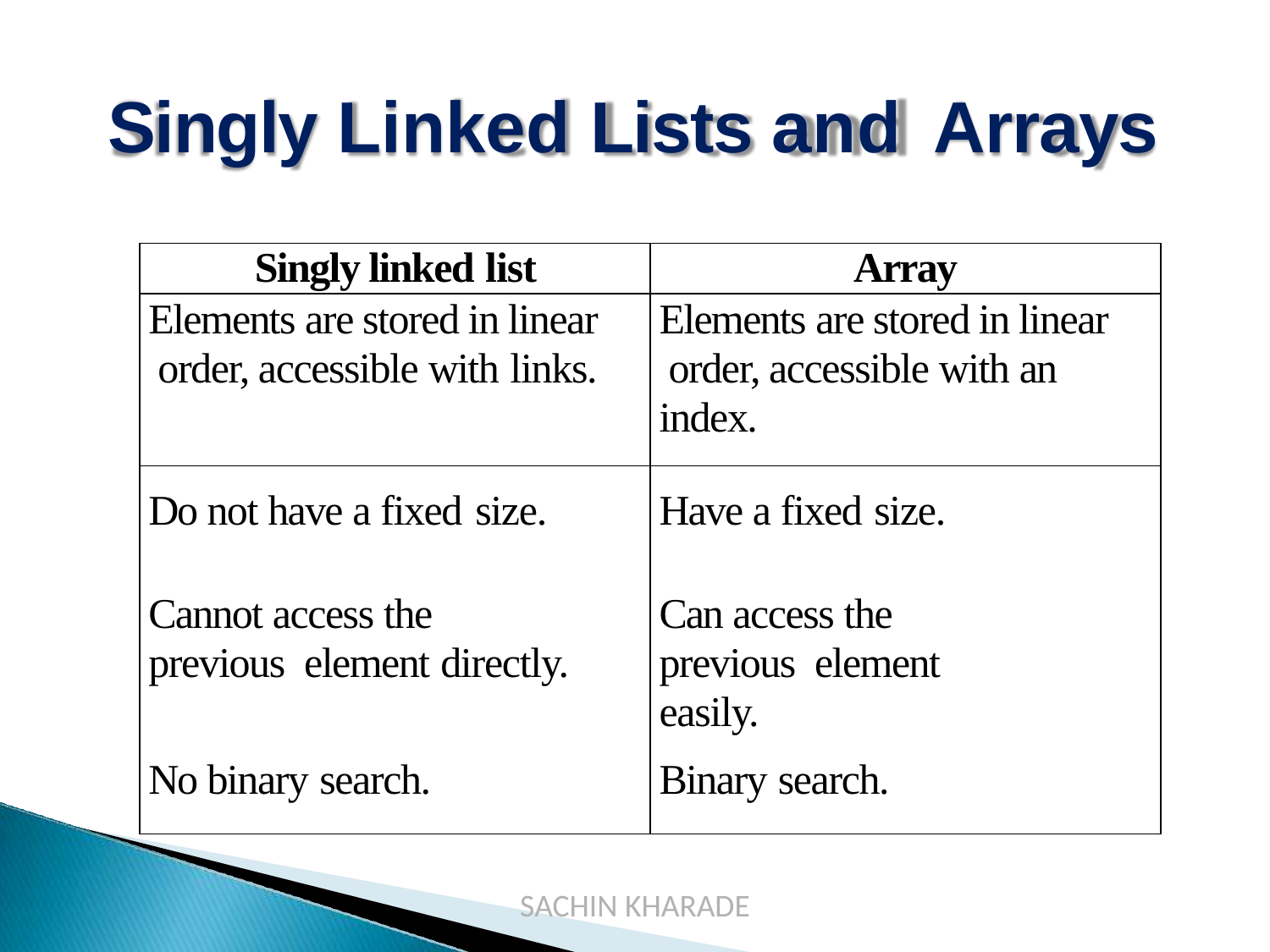

# Singly Linked Lists and Arrays

| Singly linked list | Array |
| --- | --- |
| Elements are stored in linear order, accessible with links. | Elements are stored in linear order, accessible with an index. |
| Do not have a fixed size. | Have a fixed size. |
| Cannot access the previous element directly. | Can access the previous element easily. |
| No binary search. | Binary search. |
SACHIN KHARADE